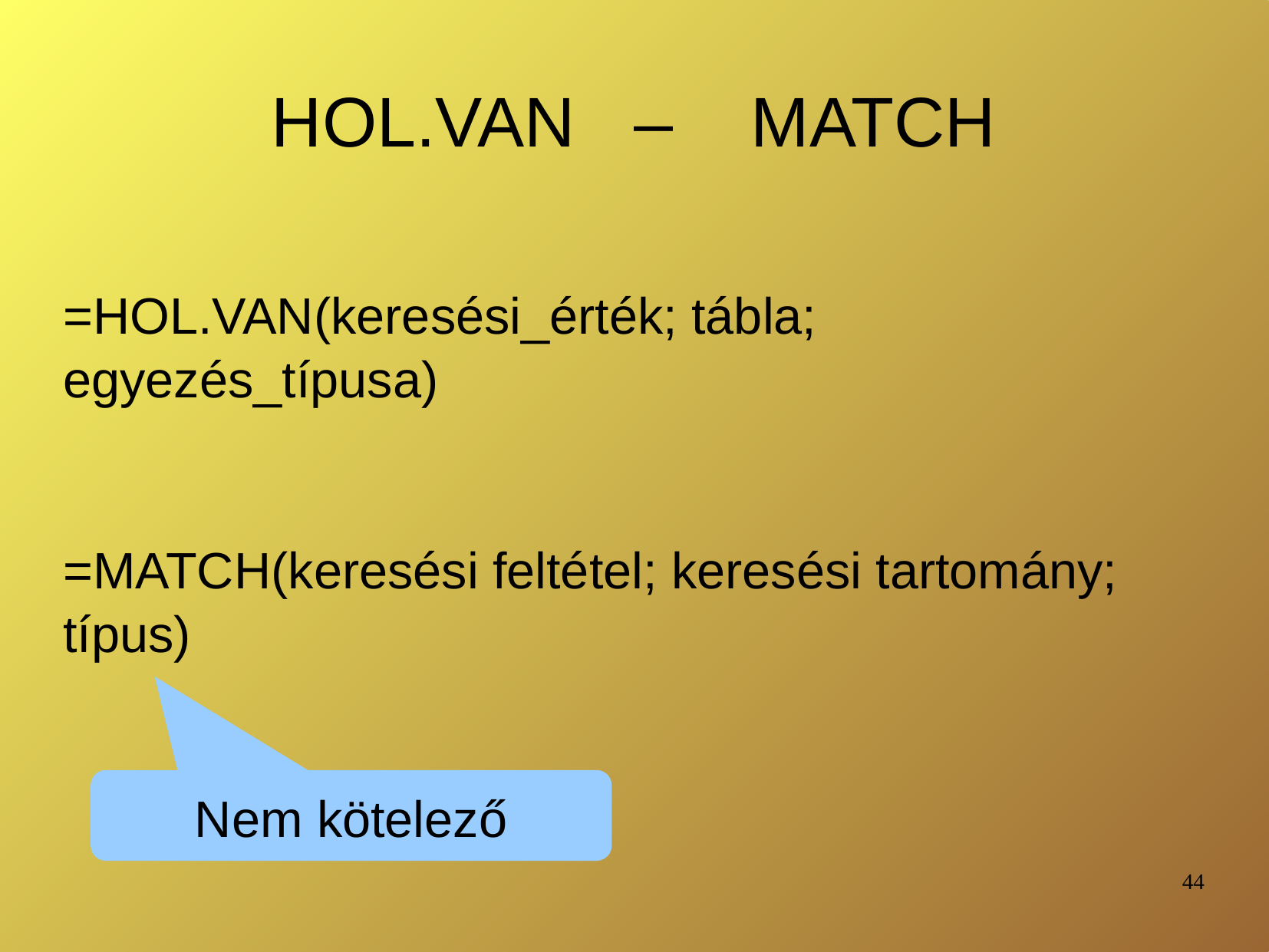

# HOL.VAN   –    MATCH

=HOL.VAN(keresési_érték; tábla; egyezés_típusa)

=MATCH(keresési feltétel; keresési tartomány; típus)

Nem kötelező
44